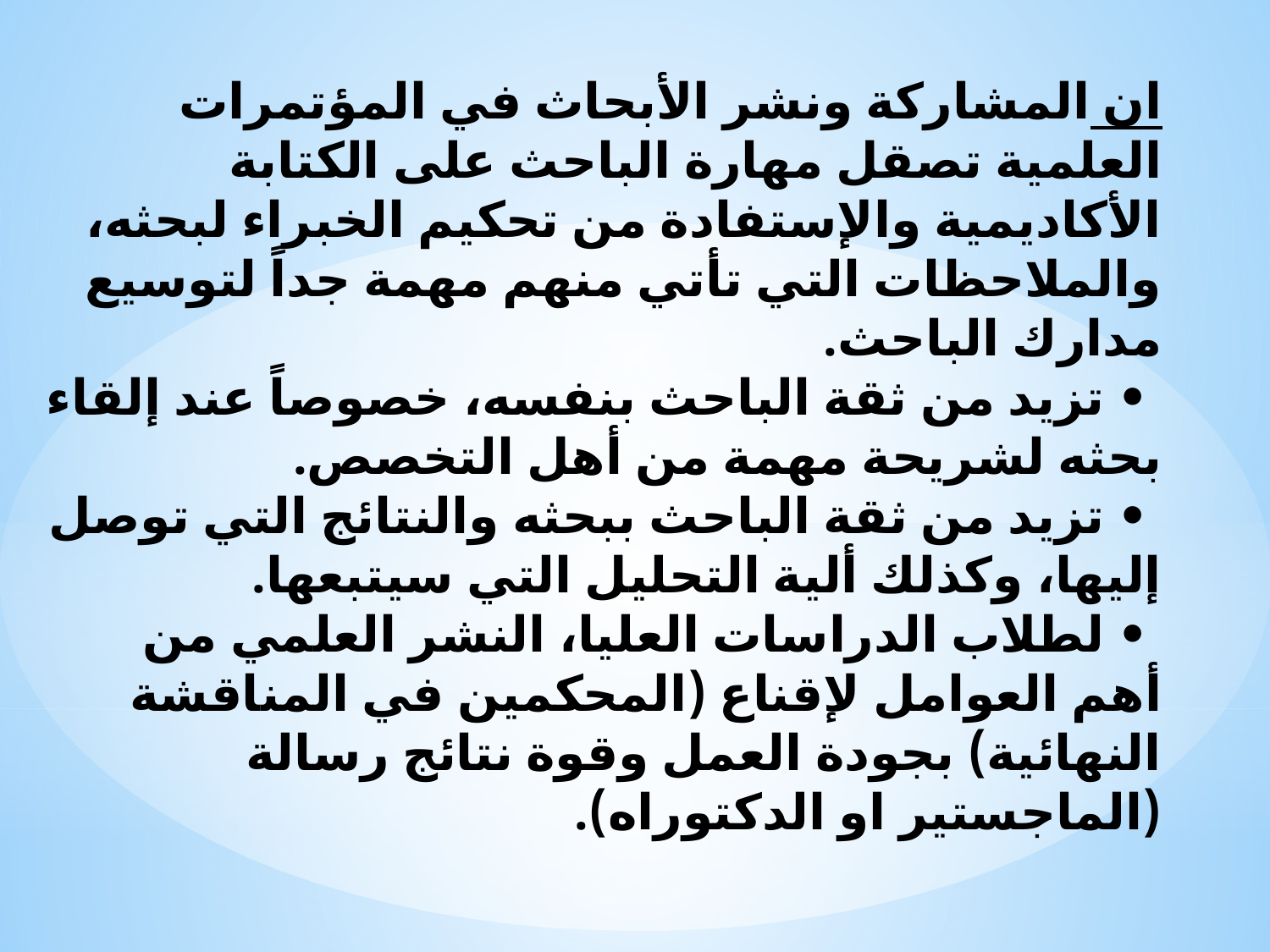

# ان المشاركة ونشر الأبحاث في المؤتمرات العلمية تصقل مهارة الباحث على الكتابة الأكاديمية والإستفادة من تحكيم الخبراء لبحثه، والملاحظات التي تأتي منهم مهمة جداً لتوسيع مدارك الباحث.  • تزيد من ثقة الباحث بنفسه، خصوصاً عند إلقاء بحثه لشريحة مهمة من أهل التخصص.  • تزيد من ثقة الباحث ببحثه والنتائج التي توصل إليها، وكذلك ألية التحليل التي سيتبعها. • لطلاب الدراسات العليا، النشر العلمي من أهم العوامل لإقناع (المحكمين في المناقشة النهائية) بجودة العمل وقوة نتائج رسالة (الماجستير او الدكتوراه).